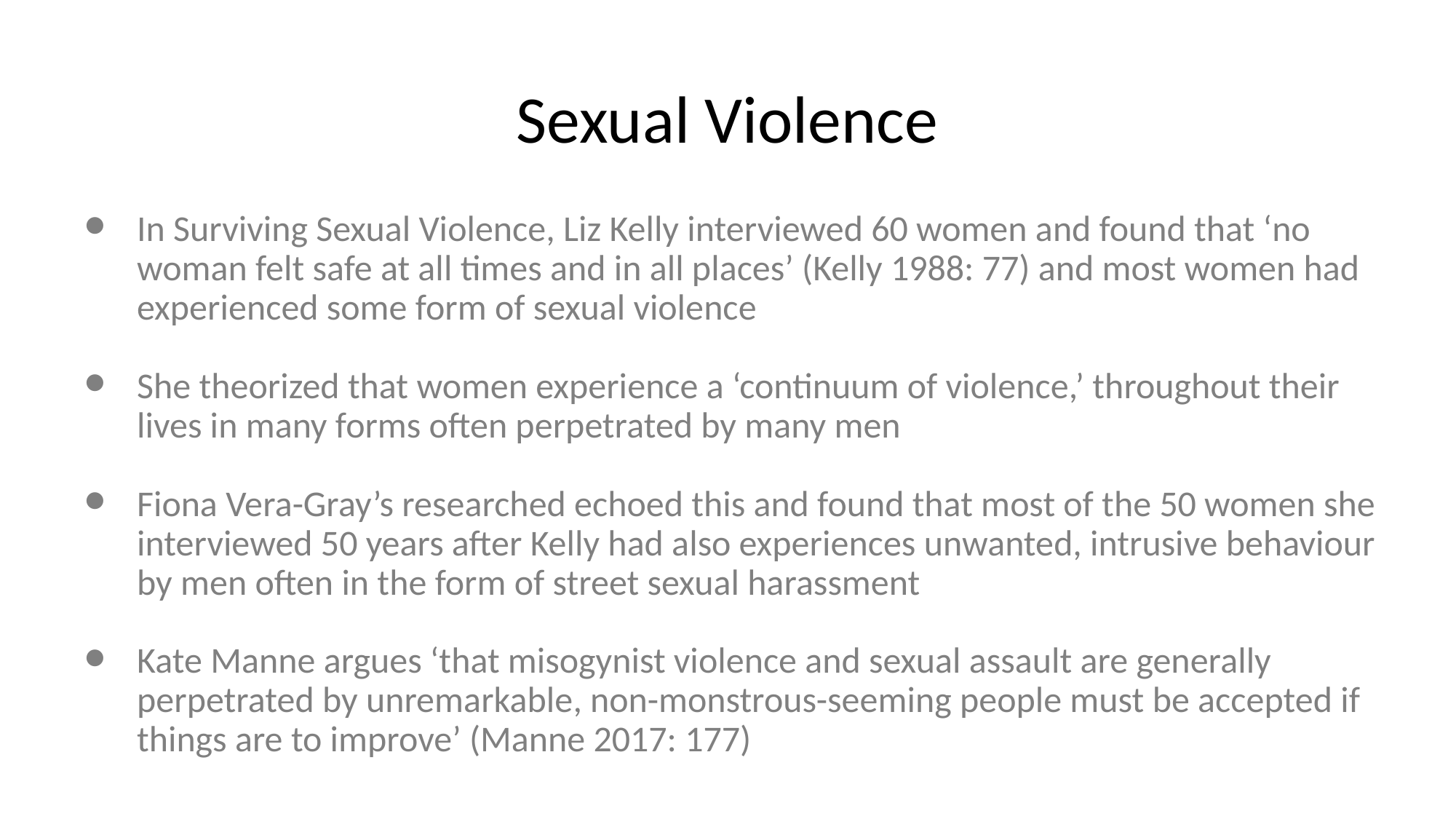

# Sexual Violence
In Surviving Sexual Violence, Liz Kelly interviewed 60 women and found that ‘no woman felt safe at all times and in all places’ (Kelly 1988: 77) and most women had experienced some form of sexual violence

She theorized that women experience a ‘continuum of violence,’ throughout their lives in many forms often perpetrated by many men

Fiona Vera-Gray’s researched echoed this and found that most of the 50 women she interviewed 50 years after Kelly had also experiences unwanted, intrusive behaviour by men often in the form of street sexual harassment

Kate Manne argues ‘that misogynist violence and sexual assault are generally perpetrated by unremarkable, non-monstrous-seeming people must be accepted if things are to improve’ (Manne 2017: 177)